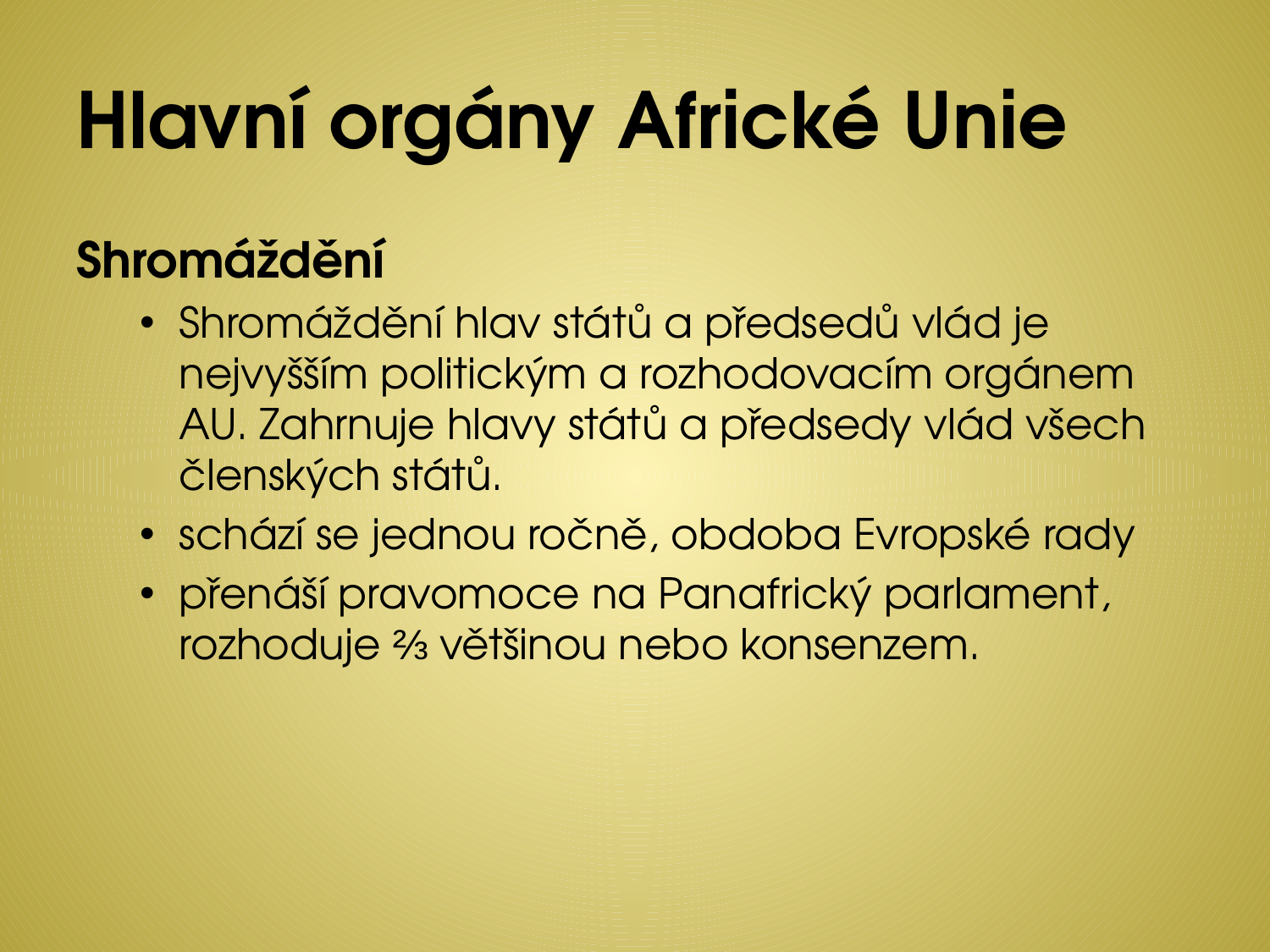

# Hlavní orgány Africké Unie
Shromáždění
Shromáždění hlav států a předsedů vlád je nejvyšším politickým a rozhodovacím orgánem AU. Zahrnuje hlavy států a předsedy vlád všech členských států.
schází se jednou ročně, obdoba Evropské rady
přenáší pravomoce na Panafrický parlament, rozhoduje ⅔ většinou nebo konsenzem.